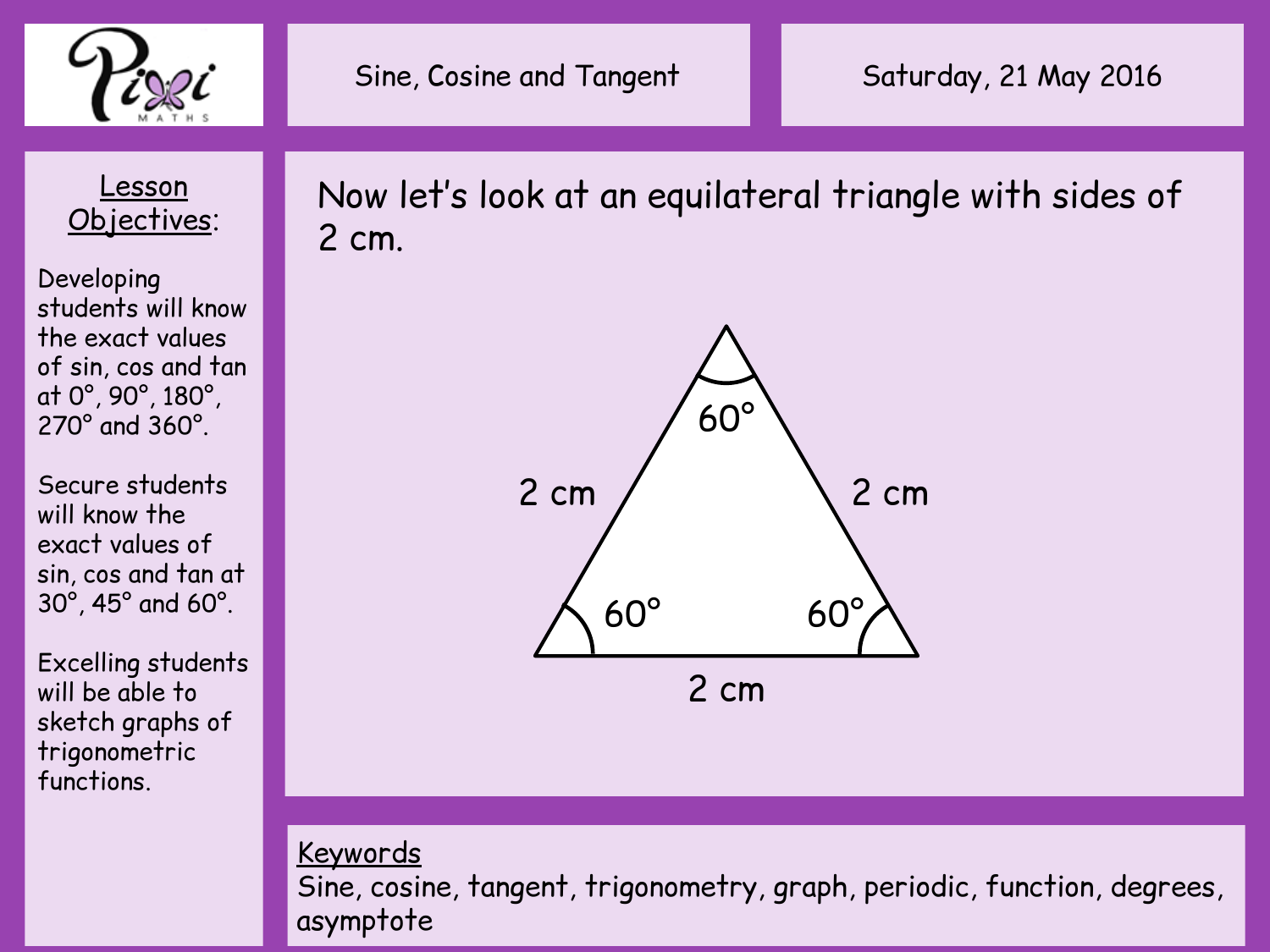

Now let’s look at an equilateral triangle with sides of 2 cm.

60°
2 cm
2 cm
60°
60°

2 cm